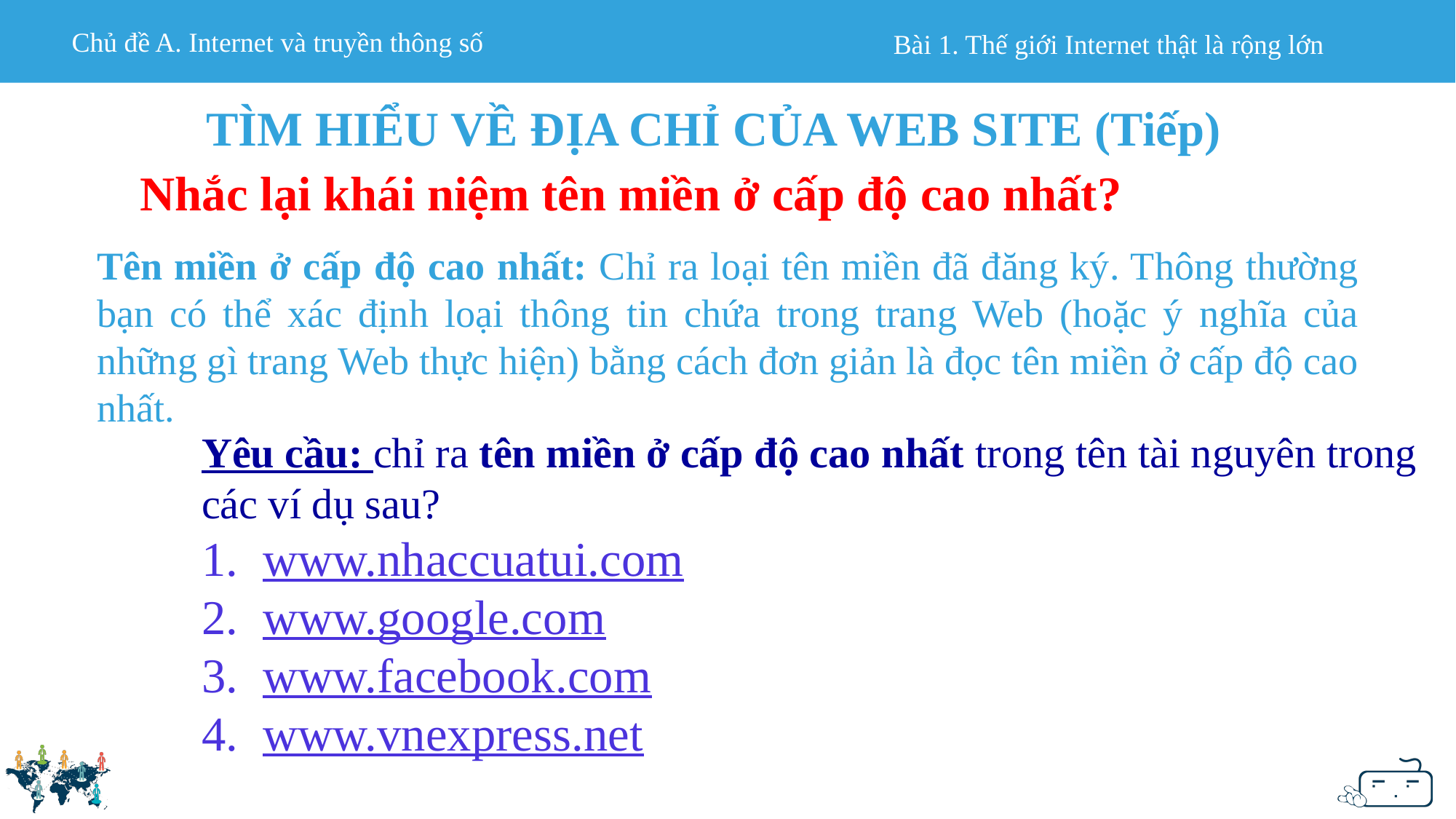

TÌM HIỂU VỀ ĐỊA CHỈ CỦA WEB SITE (Tiếp)
Nhắc lại khái niệm tên miền ở cấp độ cao nhất?
Tên miền ở cấp độ cao nhất: Chỉ ra loại tên miền đã đăng ký. Thông thường bạn có thể xác định loại thông tin chứa trong trang Web (hoặc ý nghĩa của những gì trang Web thực hiện) bằng cách đơn giản là đọc tên miền ở cấp độ cao nhất.
Yêu cầu: chỉ ra tên miền ở cấp độ cao nhất trong tên tài nguyên trong các ví dụ sau?
www.nhaccuatui.com
www.google.com
www.facebook.com
www.vnexpress.net